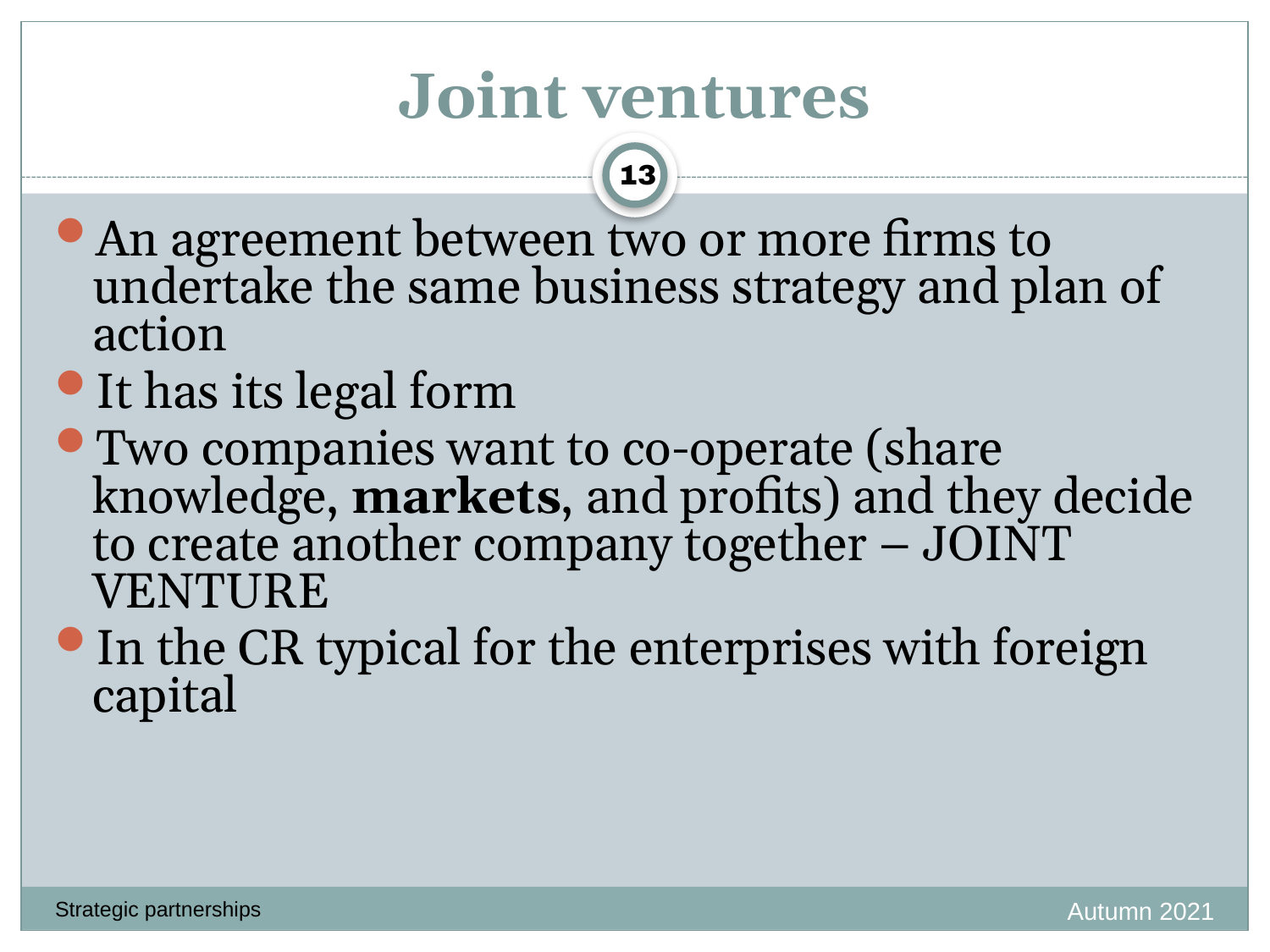

# Joint ventures
13
An agreement between two or more firms to undertake the same business strategy and plan of action
It has its legal form
Two companies want to co-operate (share knowledge, markets, and profits) and they decide to create another company together – JOINT VENTURE
In the CR typical for the enterprises with foreign capital
Autumn 2021
Strategic partnerships